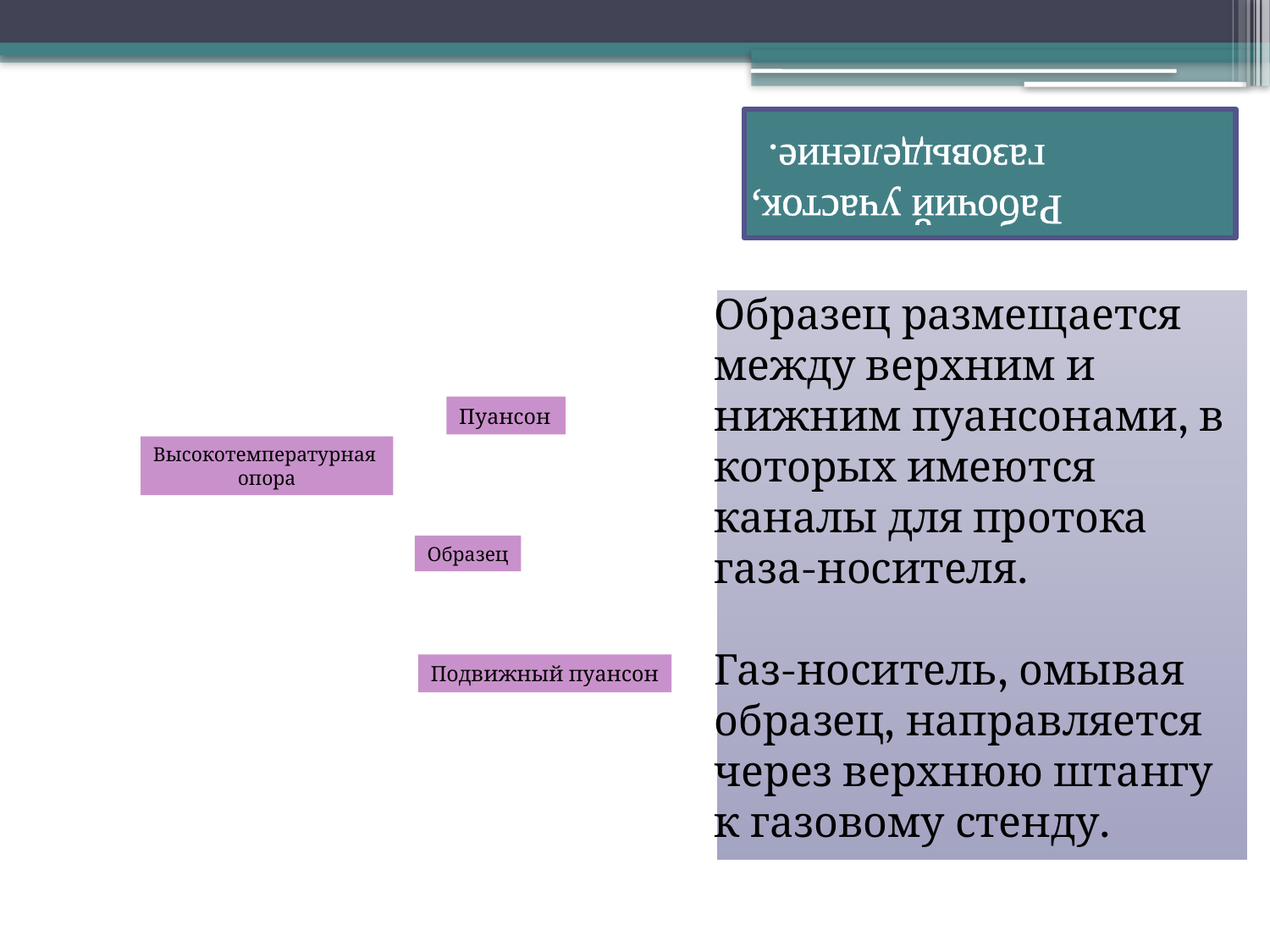

# Рабочий участок, газовыделение.

Газ-носитель

Газ- носитель с ГПД

Образец размещается между верхним и нижним пуансонами, в которых имеются каналы для протока газа-носителя.

Газ-носитель, омывая образец, направляется через верхнюю штангу к газовому стенду.

Пуансон
Высокотемпературная
опора
Образец
Подвижный пуансон